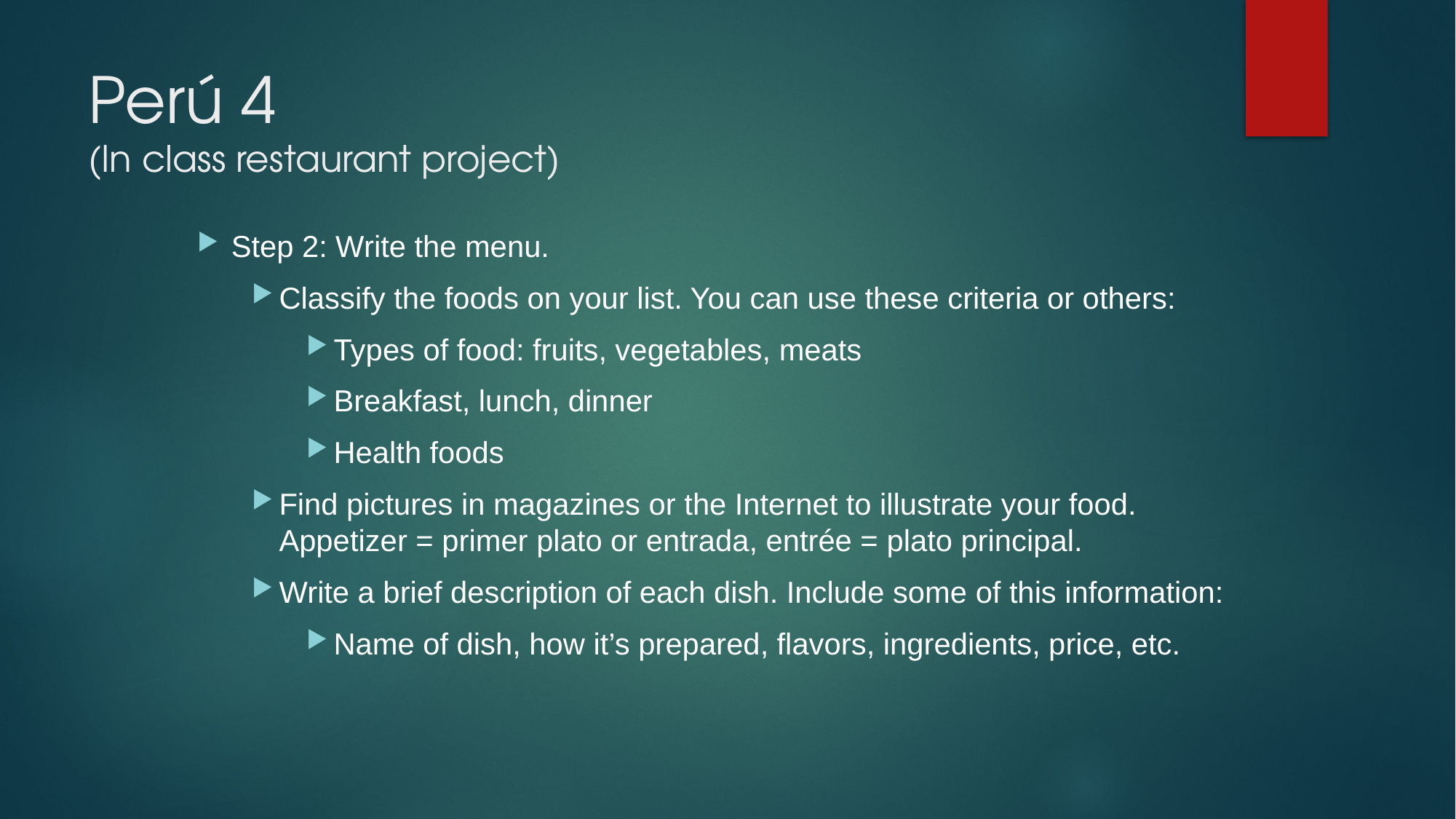

# Perú 4 (In class restaurant project)
Step 2: Write the menu.
Classify the foods on your list. You can use these criteria or others:
Types of food: fruits, vegetables, meats
Breakfast, lunch, dinner
Health foods
Find pictures in magazines or the Internet to illustrate your food. Appetizer = primer plato or entrada, entrée = plato principal.
Write a brief description of each dish. Include some of this information:
Name of dish, how it’s prepared, flavors, ingredients, price, etc.